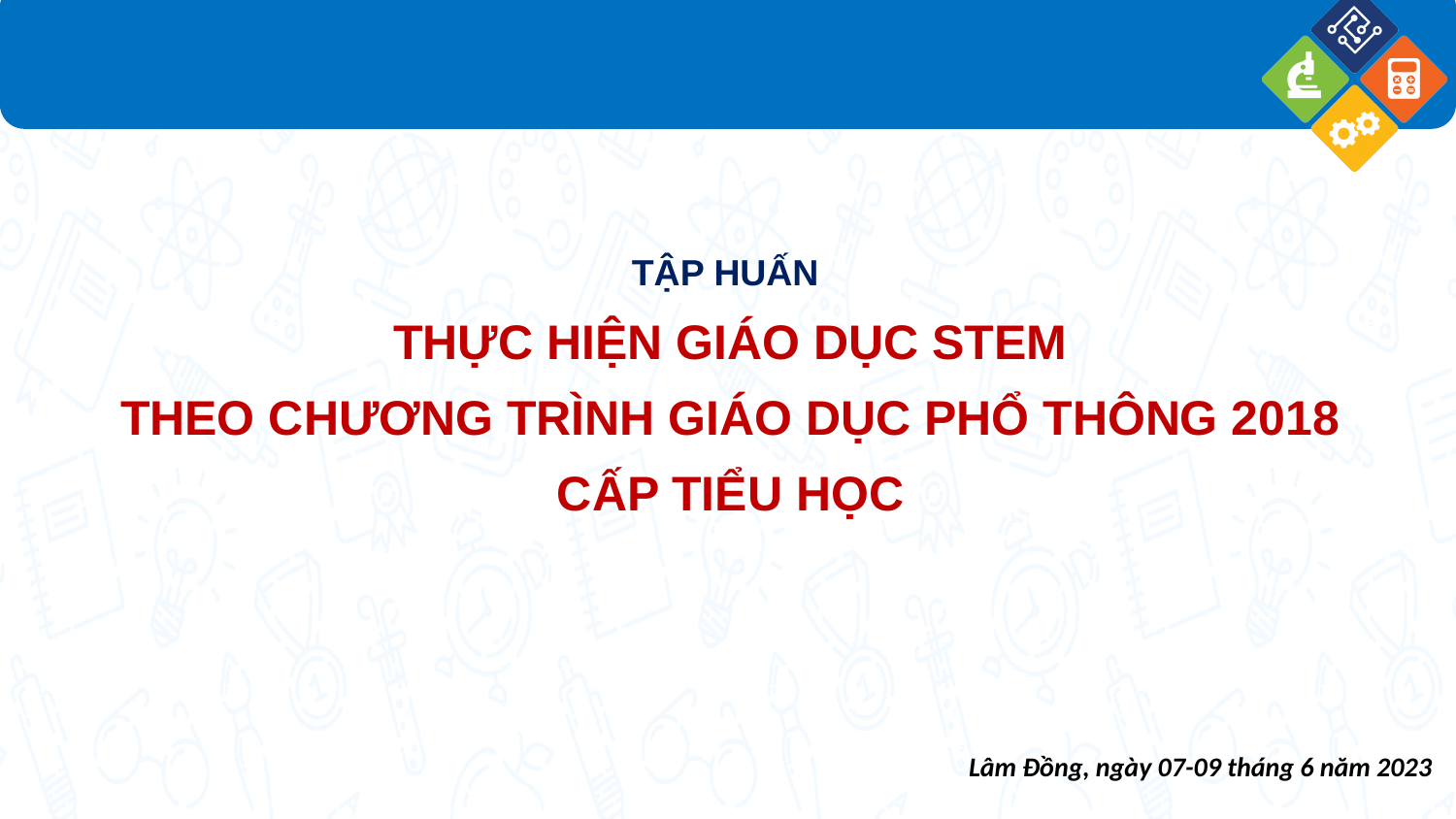

# TẬP HUẤN THỰC HIỆN GIÁO DỤC STEM THEO CHƯƠNG TRÌNH GIÁO DỤC PHỔ THÔNG 2018 CẤP TIỂU HỌC
Lâm Đồng, ngày 07-09 tháng 6 năm 2023